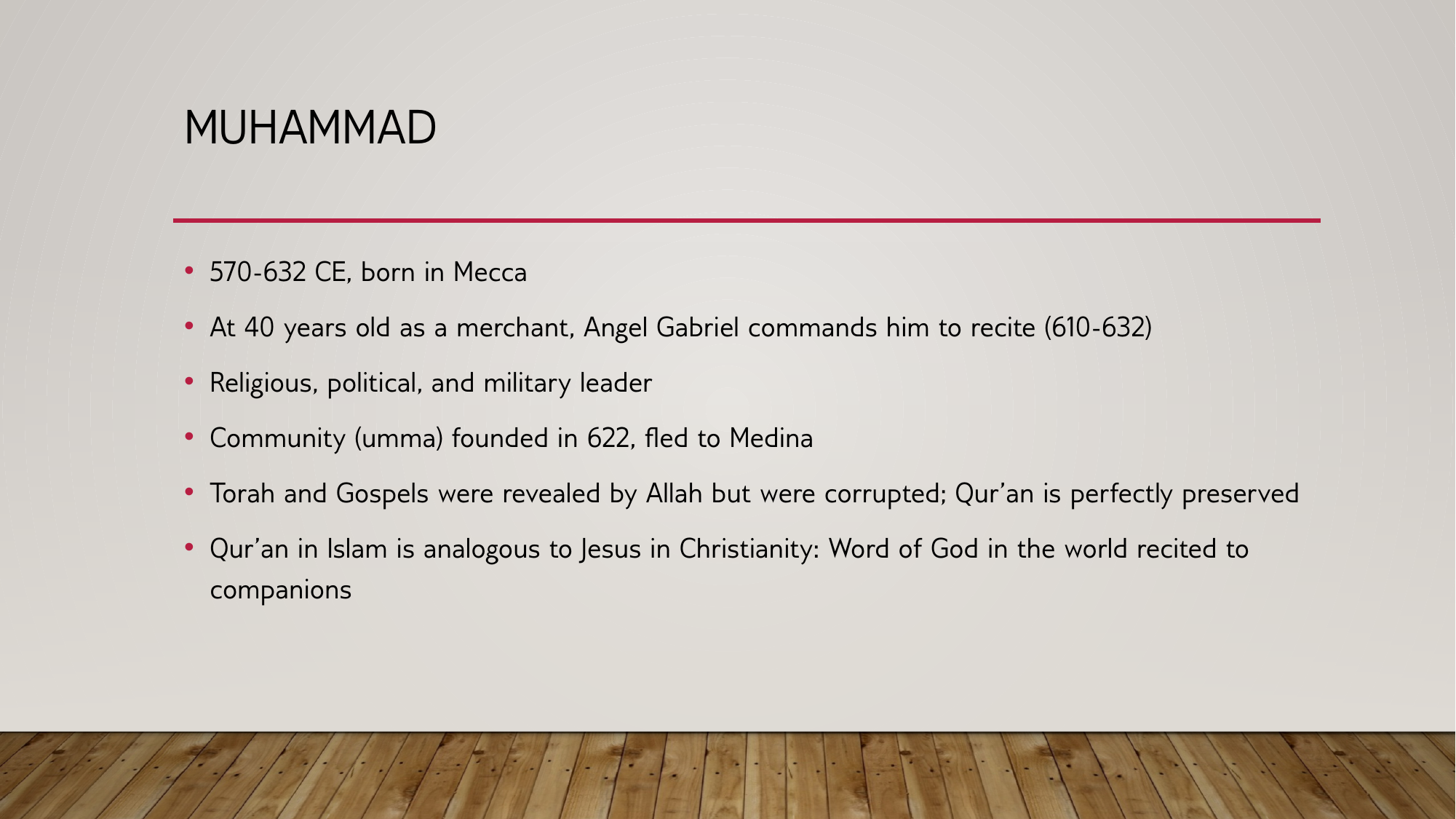

# Muhammad
570-632 CE, born in Mecca
At 40 years old as a merchant, Angel Gabriel commands him to recite (610-632)
Religious, political, and military leader
Community (umma) founded in 622, fled to Medina
Torah and Gospels were revealed by Allah but were corrupted; Qur’an is perfectly preserved
Qur’an in Islam is analogous to Jesus in Christianity: Word of God in the world recited to companions